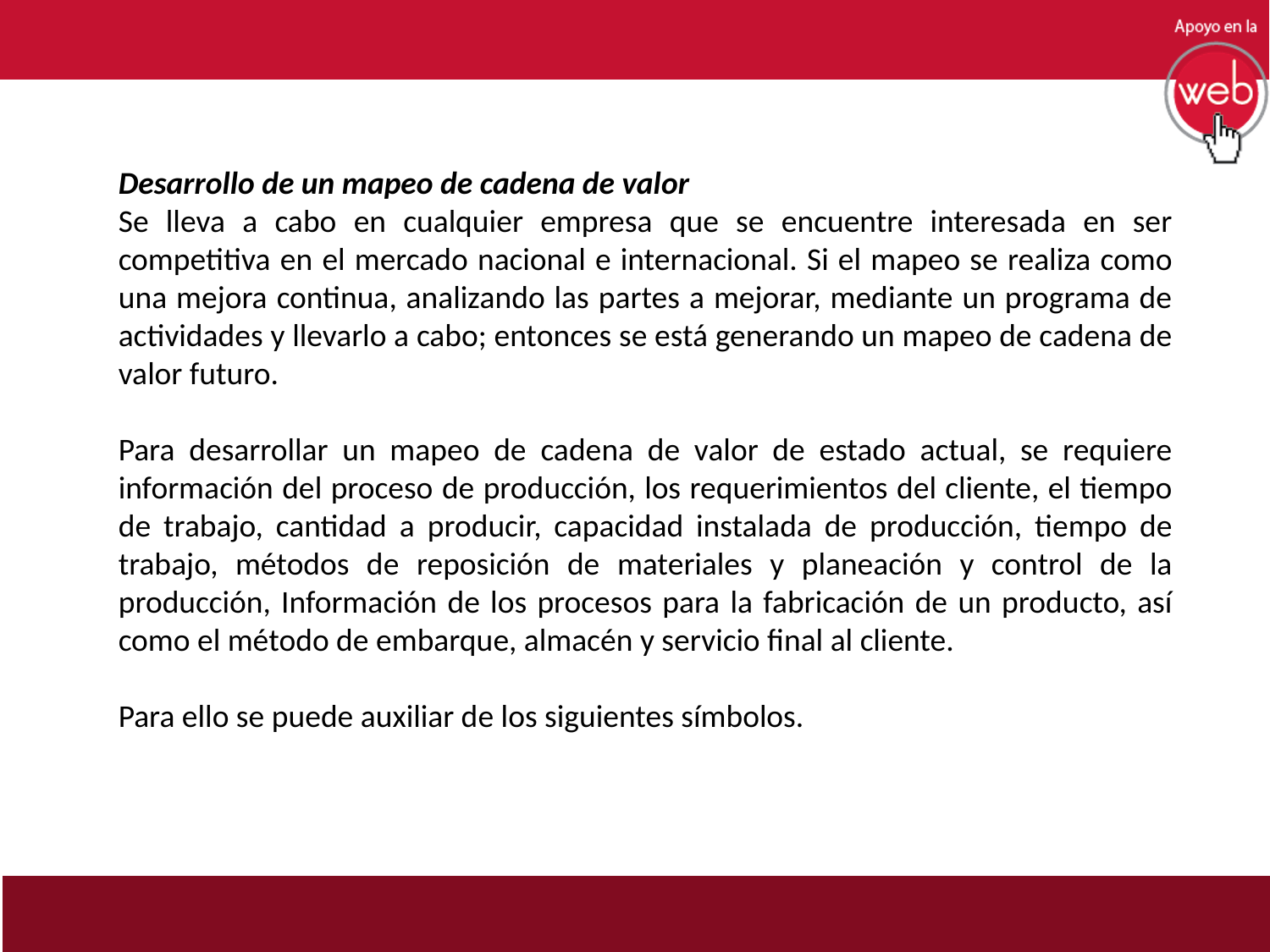

Desarrollo de un mapeo de cadena de valor
Se lleva a cabo en cualquier empresa que se encuentre interesada en ser competitiva en el mercado nacional e internacional. Si el mapeo se realiza como una mejora continua, analizando las partes a mejorar, mediante un programa de actividades y llevarlo a cabo; entonces se está generando un mapeo de cadena de valor futuro.

Para desarrollar un mapeo de cadena de valor de estado actual, se requiere información del proceso de producción, los requerimientos del cliente, el tiempo de trabajo, cantidad a producir, capacidad instalada de producción, tiempo de trabajo, métodos de reposición de materiales y planeación y control de la producción, Información de los procesos para la fabricación de un producto, así como el método de embarque, almacén y servicio final al cliente.

Para ello se puede auxiliar de los siguientes símbolos.